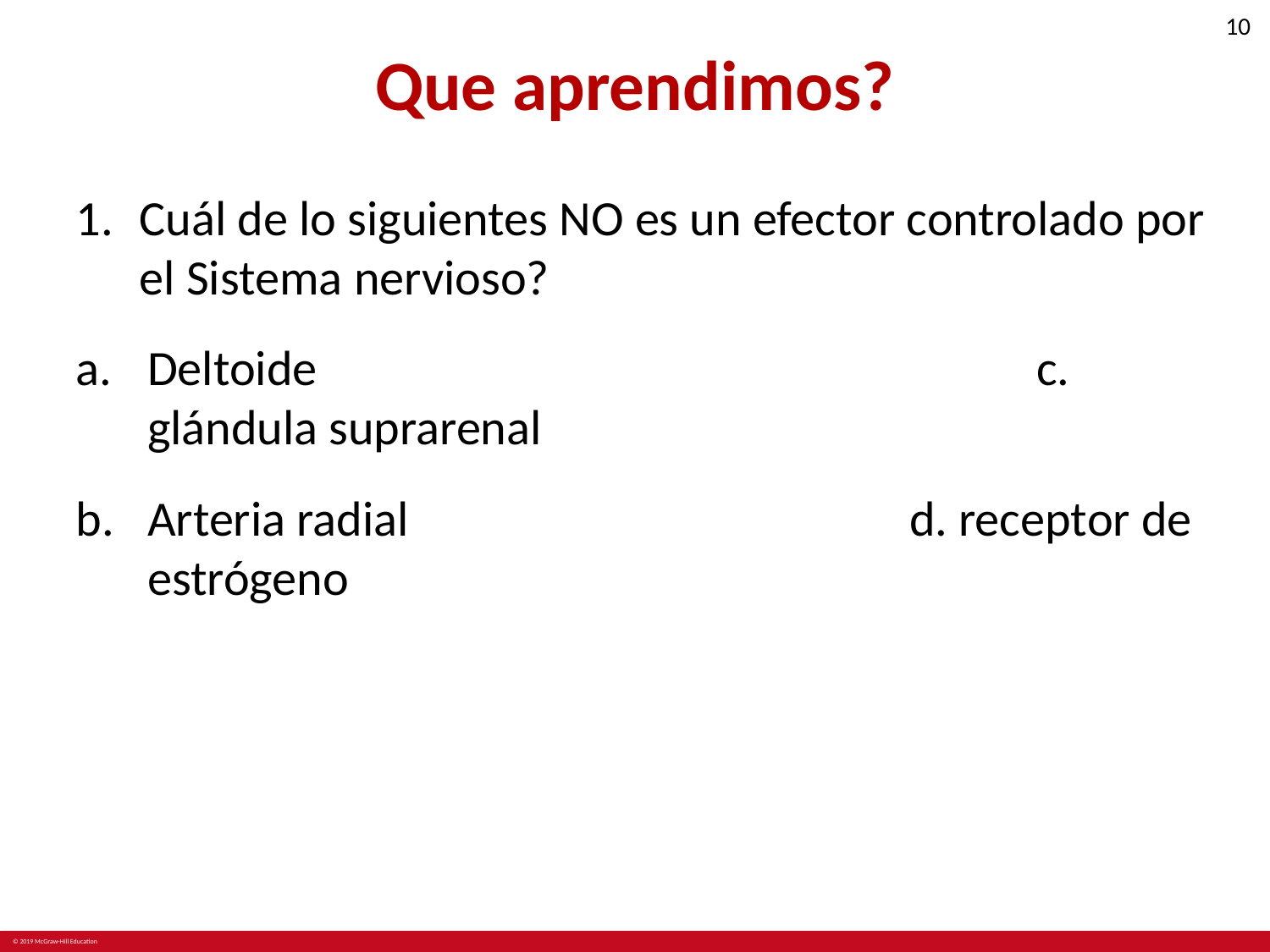

# Que aprendimos?
Cuál de lo siguientes NO es un efector controlado por el Sistema nervioso?
Deltoide						c. glándula suprarenal
Arteria radial				d. receptor de estrógeno